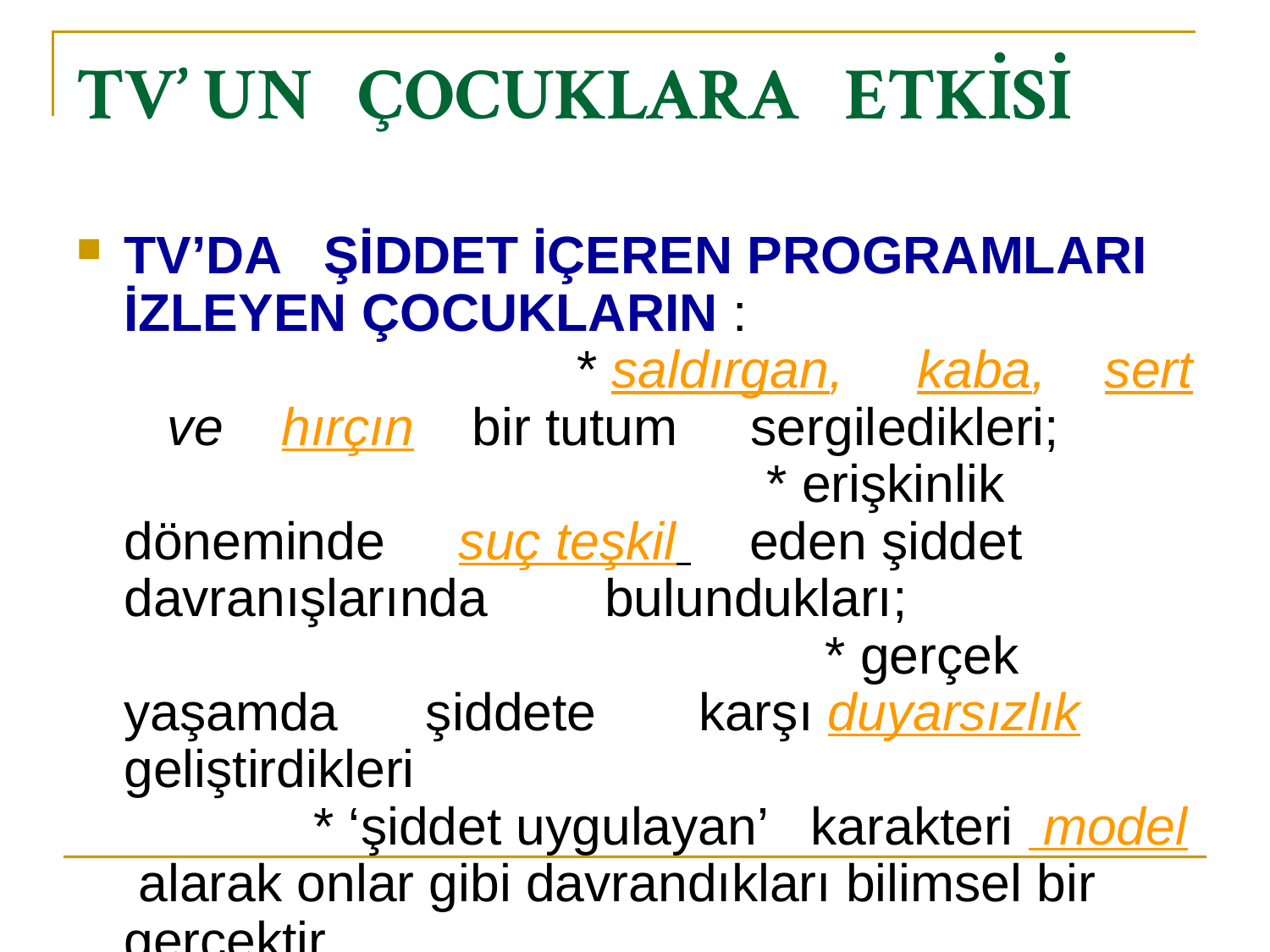

# TV’ UN   ÇOCUKLARA   ETKİSİ
TV’DA   ŞİDDET İÇEREN PROGRAMLARI İZLEYEN ÇOCUKLARIN :                                                              * saldırgan,     kaba,    sert    ve    hırçın    bir tutum     sergiledikleri;                                                      * erişkinlik     döneminde     suç teşkil     eden şiddet      davranışlarında        bulundukları;                                                                    * gerçek      yaşamda      şiddete       karşı duyarsızlık        geliştirdikleri                                                                   * ‘şiddet uygulayan’   karakteri  model  alarak onlar gibi davrandıkları bilimsel bir gerçektir.